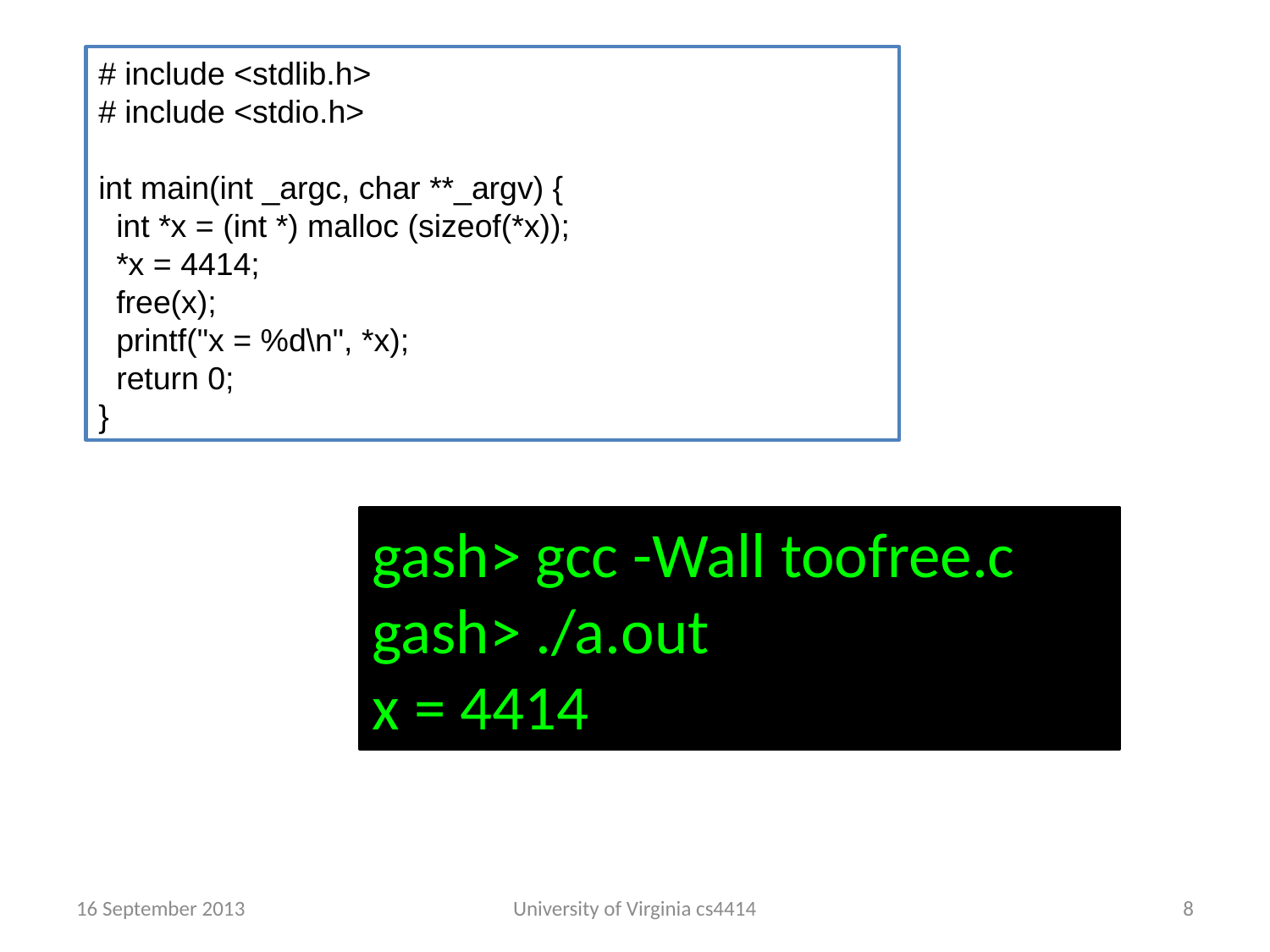

# include <stdlib.h>
# include <stdio.h>

int main(int _argc, char **_argv) {
  int *x = (int *) malloc (sizeof(*x));
  *x = 4414;
  free(x);
  printf("x = %d\n", *x);
  return 0;
}
gash> gcc -Wall toofree.c
gash> ./a.out
x = 4414
16 September 2013
University of Virginia cs4414
8